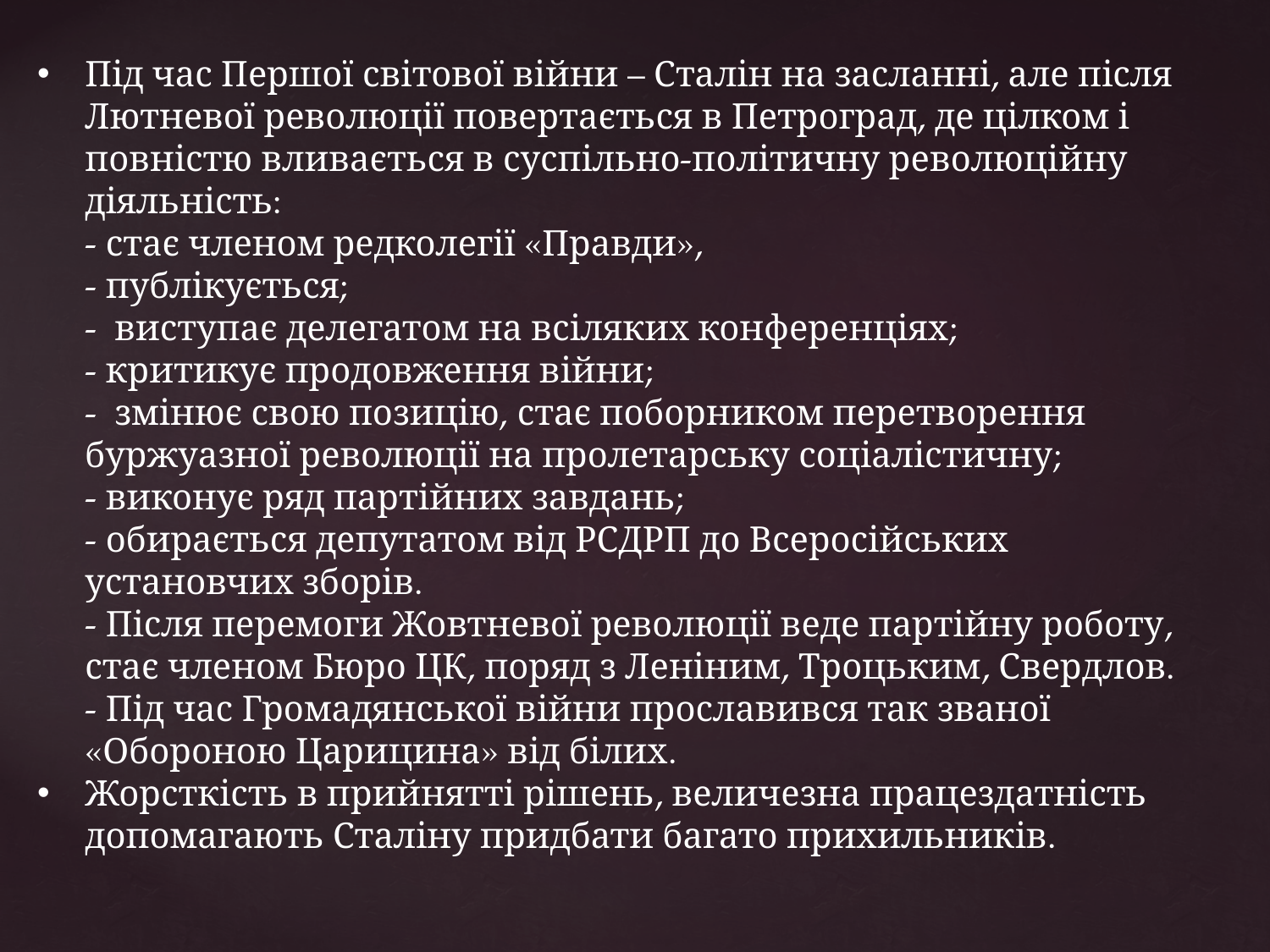

Під час Першої світової війни – Сталін на засланні, але після Лютневої революції повертається в Петроград, де цілком і повністю вливається в суспільно-політичну революційну діяльність:
- стає членом редколегії «Правди»,
- публікується;
-  виступає делегатом на всіляких конференціях;
- критикує продовження війни;
-  змінює свою позицію, стає поборником перетворення  буржуазної революції на пролетарську соціалістичну;
- виконує ряд партійних завдань;
- обирається депутатом від РСДРП до Всеросійських установчих зборів.
- Після перемоги Жовтневої революції веде партійну роботу, стає членом Бюро ЦК, поряд з Леніним, Троцьким, Свердлов.
- Під час Громадянської війни прославився так званої «Обороною Царицина» від білих.
Жорсткість в прийнятті рішень, величезна працездатність допомагають Сталіну придбати багато прихильників.